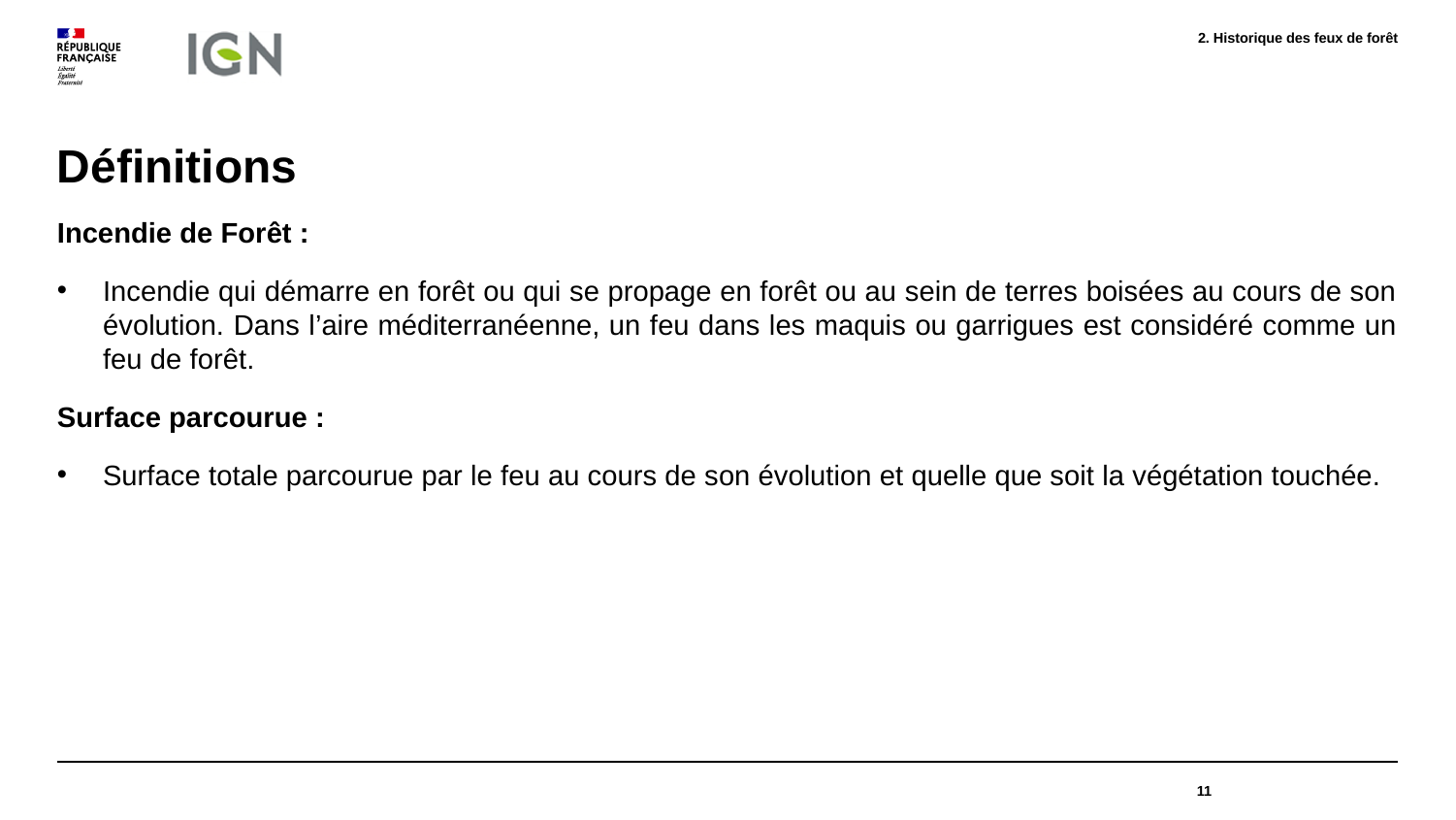

2. Historique des feux de forêt
# Définitions
Incendie de Forêt :
Incendie qui démarre en forêt ou qui se propage en forêt ou au sein de terres boisées au cours de son évolution. Dans l’aire méditerranéenne, un feu dans les maquis ou garrigues est considéré comme un feu de forêt.
Surface parcourue :
Surface totale parcourue par le feu au cours de son évolution et quelle que soit la végétation touchée.

11